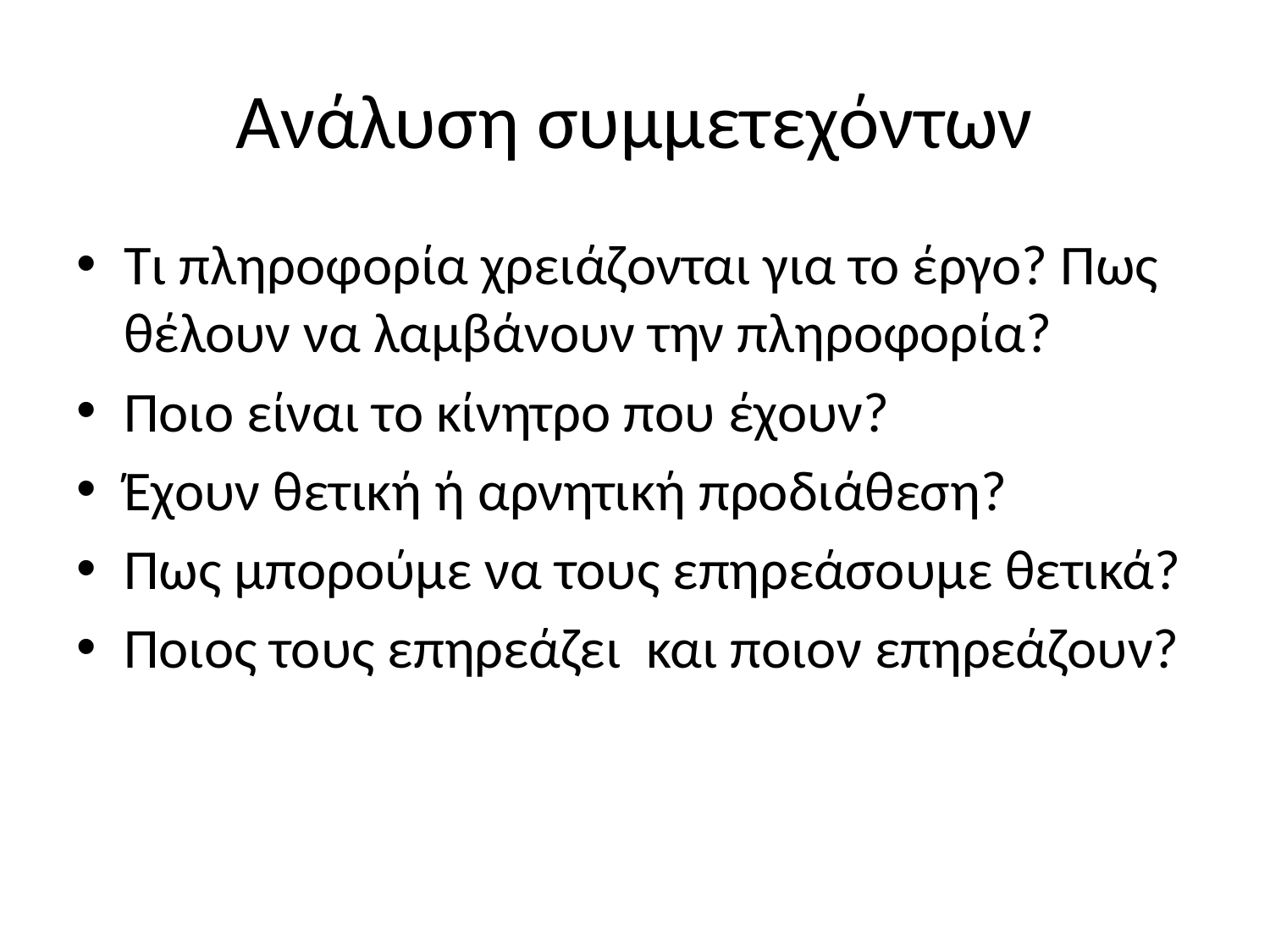

# Ανάλυση συμμετεχόντων
Τι πληροφορία χρειάζονται για το έργο? Πως θέλουν να λαμβάνουν την πληροφορία?
Ποιο είναι το κίνητρο που έχουν?
Έχουν θετική ή αρνητική προδιάθεση?
Πως μπορούμε να τους επηρεάσουμε θετικά?
Ποιος τους επηρεάζει  και ποιον επηρεάζουν?